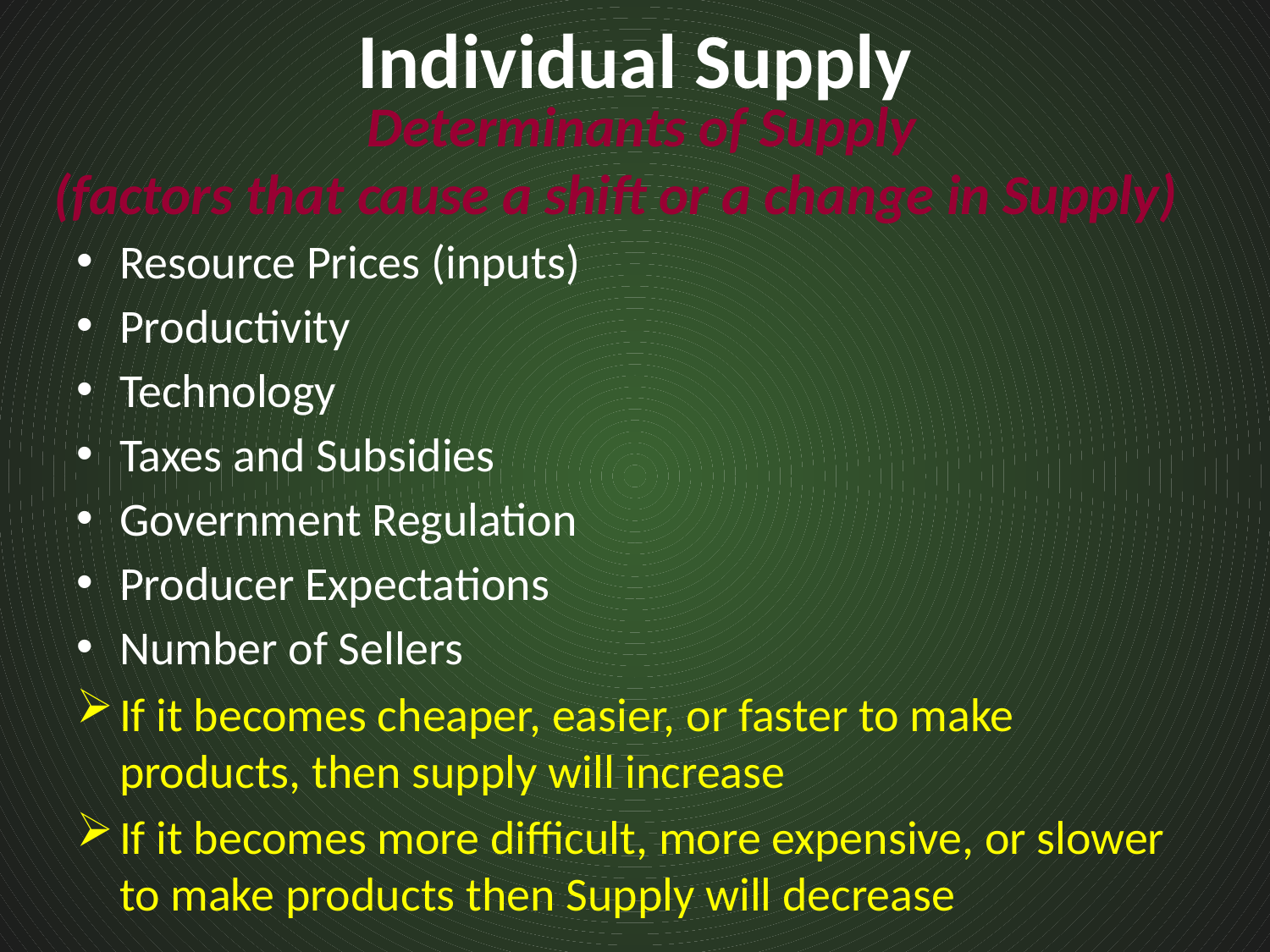

# Individual Supply
Determinants of Supply
(factors that cause a shift or a change in Supply)
Resource Prices (inputs)
Productivity
Technology
Taxes and Subsidies
Government Regulation
Producer Expectations
Number of Sellers
If it becomes cheaper, easier, or faster to make products, then supply will increase
If it becomes more difficult, more expensive, or slower to make products then Supply will decrease